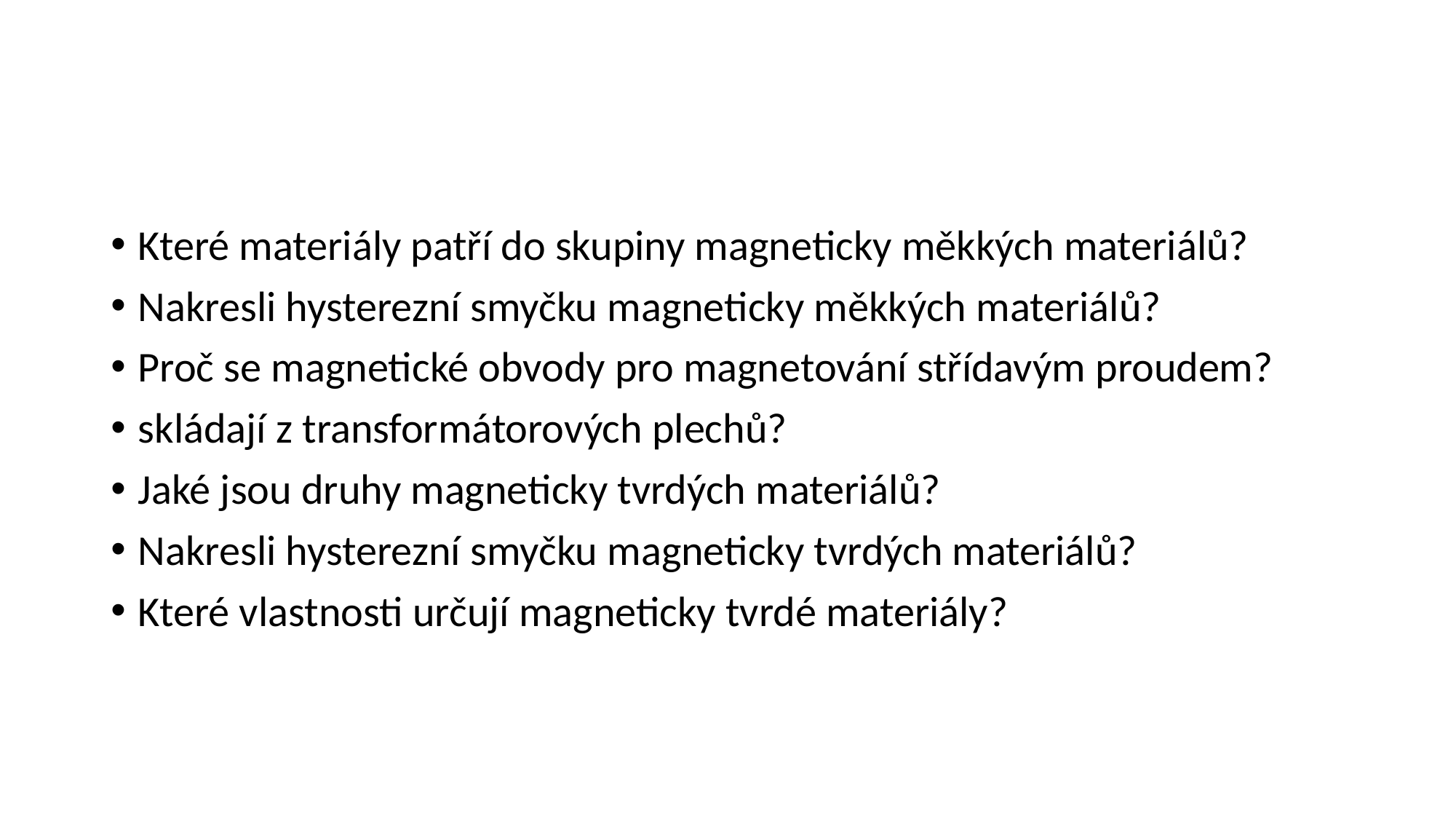

#
Které materiály patří do skupiny magneticky měkkých materiálů?
Nakresli hysterezní smyčku magneticky měkkých materiálů?
Proč se magnetické obvody pro magnetování střídavým proudem?
skládají z transformátorových plechů?
Jaké jsou druhy magneticky tvrdých materiálů?
Nakresli hysterezní smyčku magneticky tvrdých materiálů?
Které vlastnosti určují magneticky tvrdé materiály?